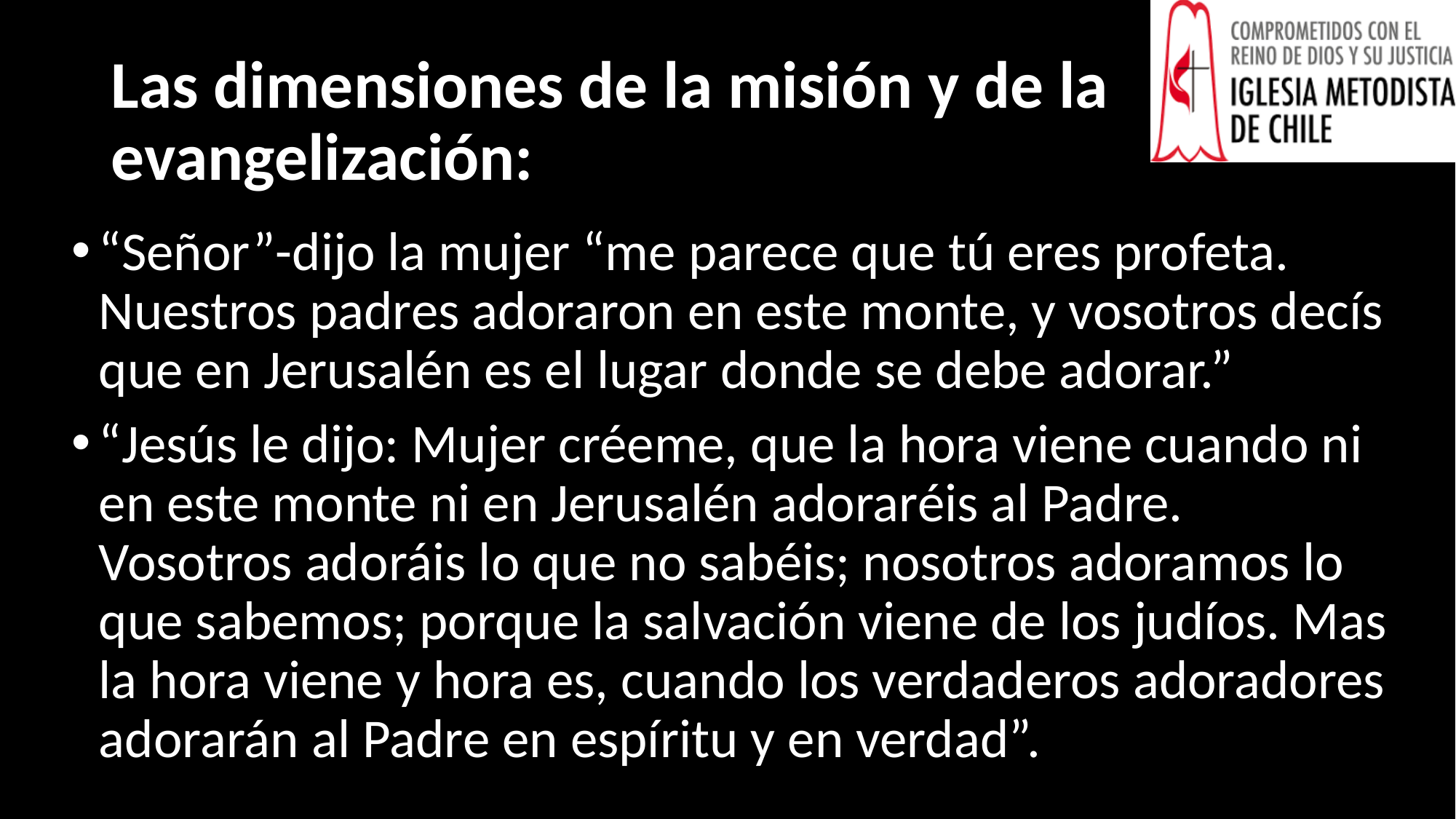

# Las dimensiones de la misión y de la evangelización:
“Señor”-dijo la mujer “me parece que tú eres profeta. Nuestros padres adoraron en este monte, y vosotros decís que en Jerusalén es el lugar donde se debe adorar.”
“Jesús le dijo: Mujer créeme, que la hora viene cuando ni en este monte ni en Jerusalén adoraréis al Padre. Vosotros adoráis lo que no sabéis; nosotros adoramos lo que sabemos; porque la salvación viene de los judíos. Mas la hora viene y hora es, cuando los verdaderos adoradores adorarán al Padre en espíritu y en verdad”.